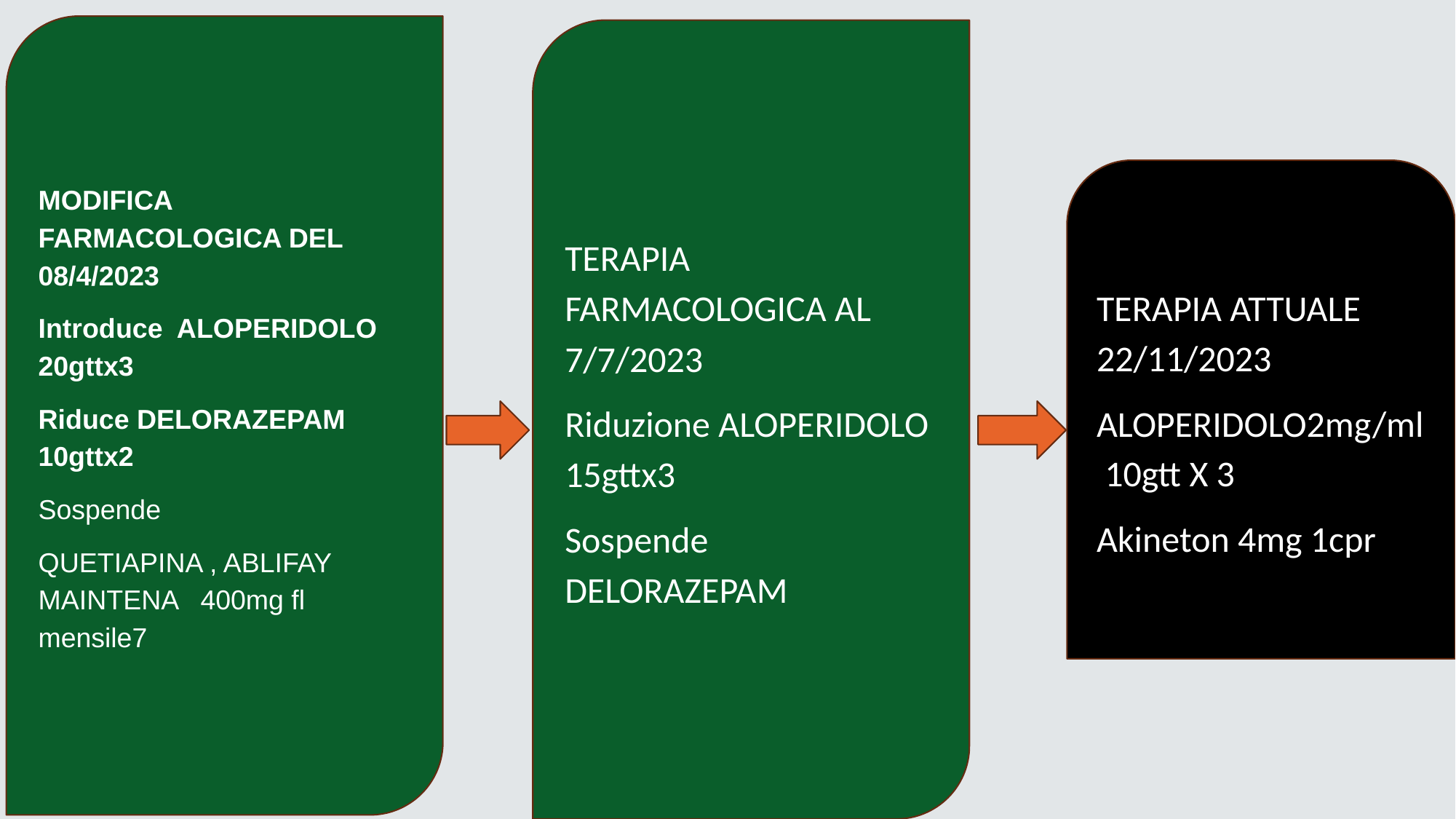

MODIFICA FARMACOLOGICA DEL 08/4/2023
Introduce  ALOPERIDOLO 20gttx3
Riduce DELORAZEPAM 10gttx2
Sospende
QUETIAPINA , ABLIFAY MAINTENA   400mg fl mensile7
TERAPIA FARMACOLOGICA AL 7/7/2023
Riduzione ALOPERIDOLO 15gttx3
Sospende DELORAZEPAM
TERAPIA ATTUALE 22/11/2023
ALOPERIDOLO2mg/ml  10gtt X 3
Akineton 4mg 1cpr